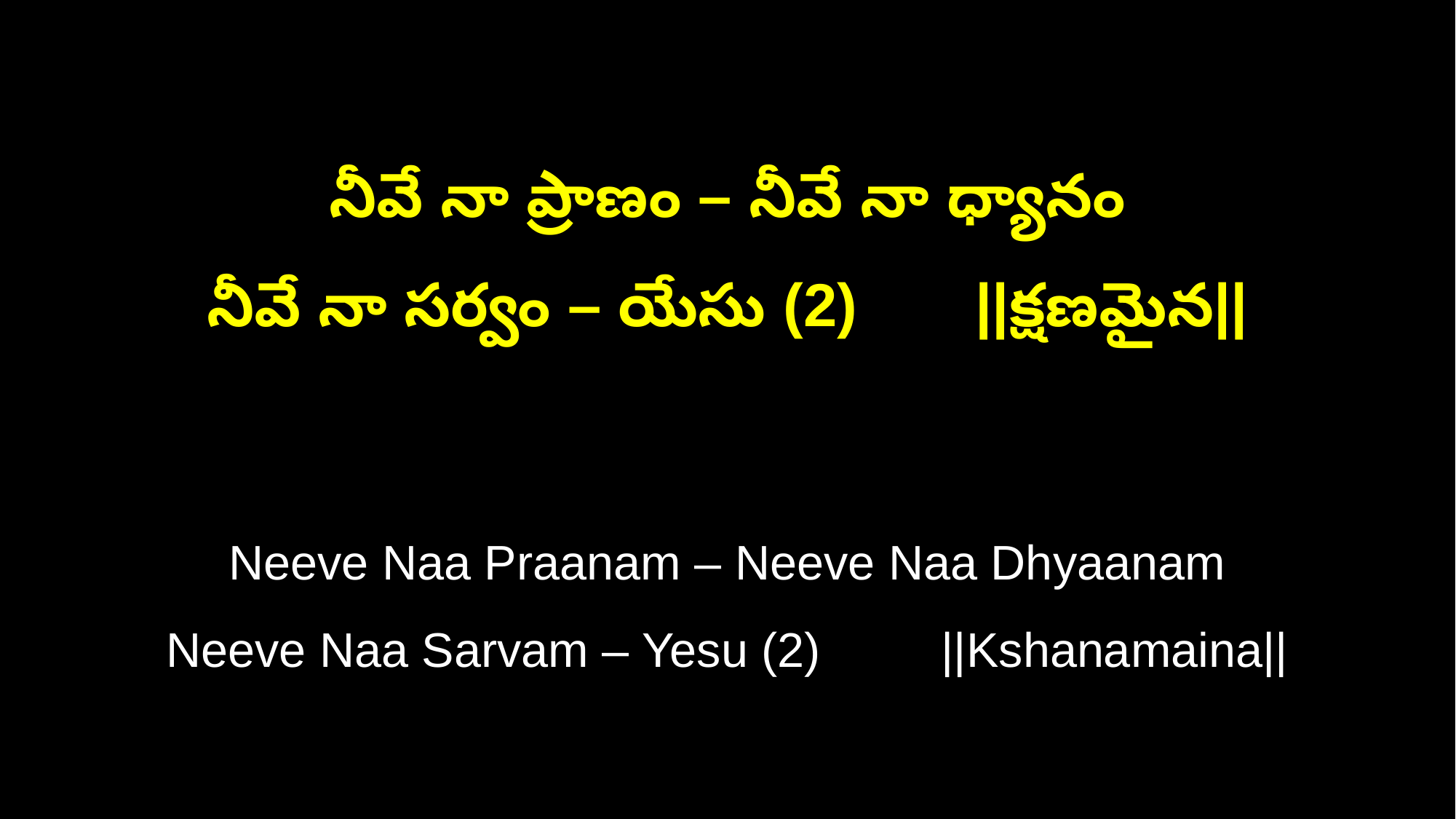

నీవే నా ప్రాణం – నీవే నా ధ్యానం
నీవే నా సర్వం – యేసు (2)       ||క్షణమైన||
Neeve Naa Praanam – Neeve Naa Dhyaanam
Neeve Naa Sarvam – Yesu (2)         ||Kshanamaina||